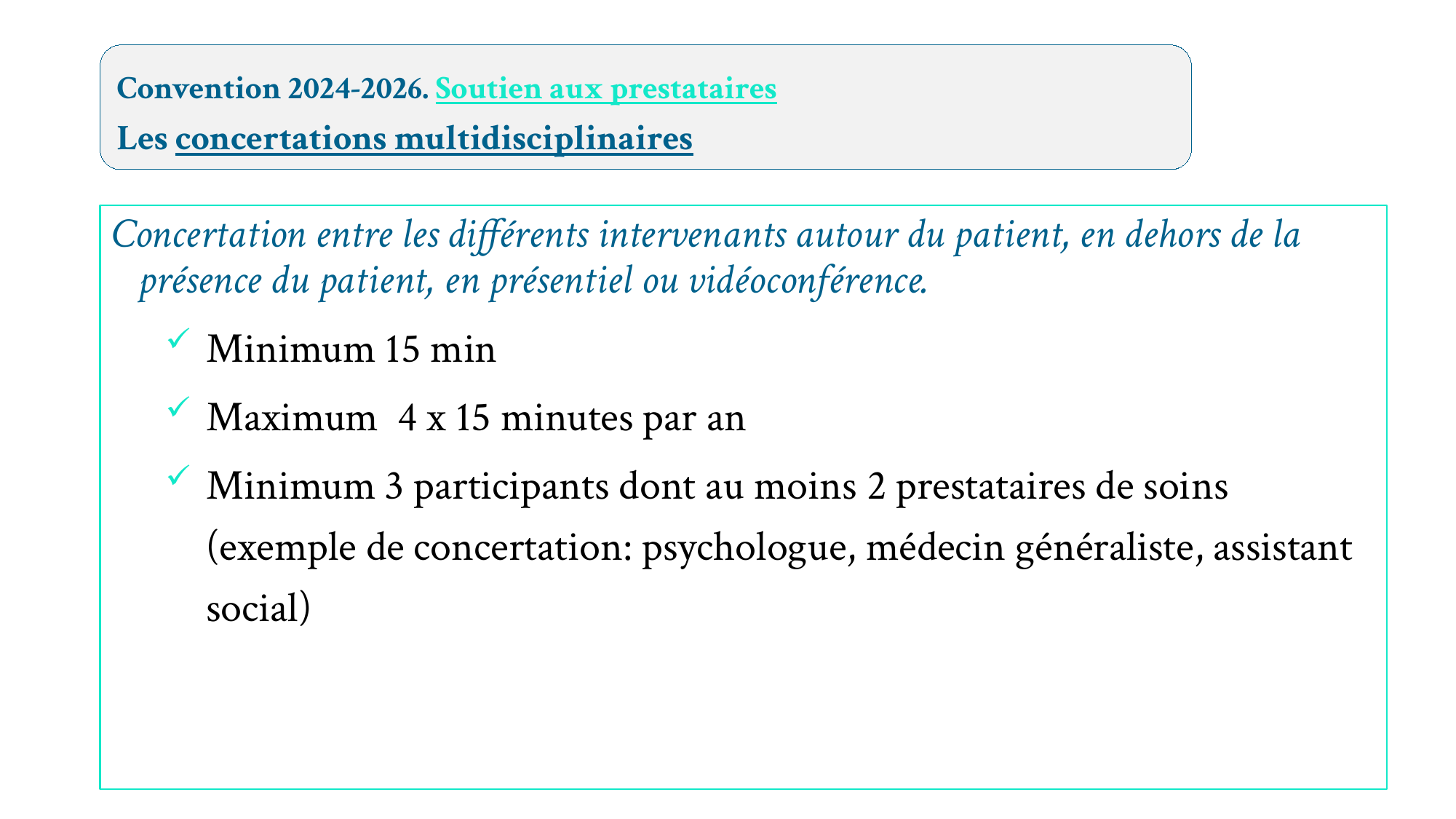

Convention 2024-2026. Soutien aux prestataires
Les concertations multidisciplinaires
# Concertation entre les différents intervenants autour du patient, en dehors de la présence du patient, en présentiel ou vidéoconférence.
Minimum 15 min
Maximum  4 x 15 minutes par an
Minimum 3 participants dont au moins 2 prestataires de soins (exemple de concertation: psychologue, médecin généraliste, assistant social)